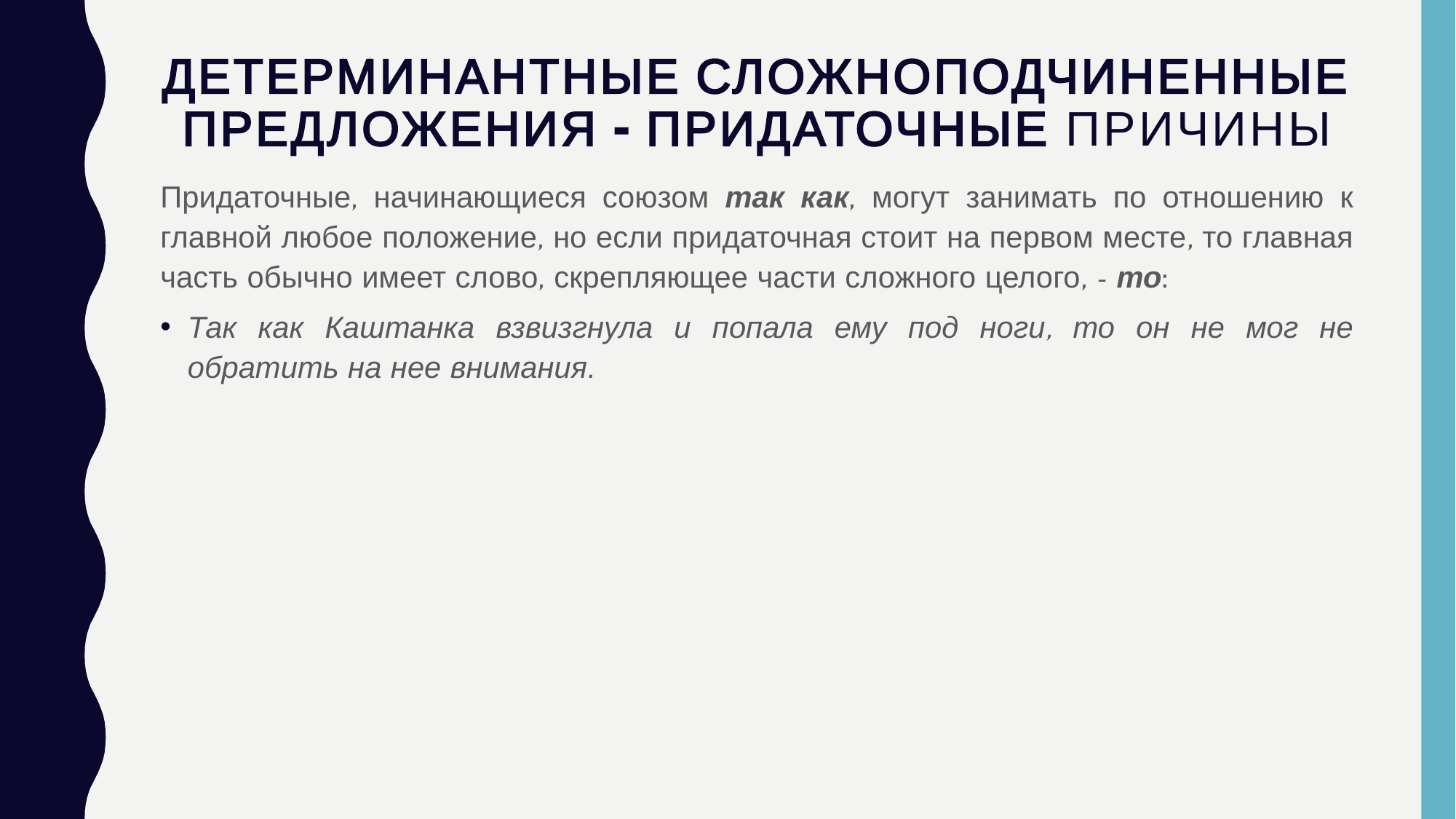

# Детерминантные сложноподчиненные предложения - придаточные причины
Придаточные, начинающиеся союзом так как, могут занимать по отношению к главной любое положение, но если придаточная стоит на первом месте, то главная часть обычно имеет слово, скрепляющее части сложного целого, - то:
Так как Каштанка взвизгнула и попала ему под ноги, то он не мог не обратить на нее внимания.